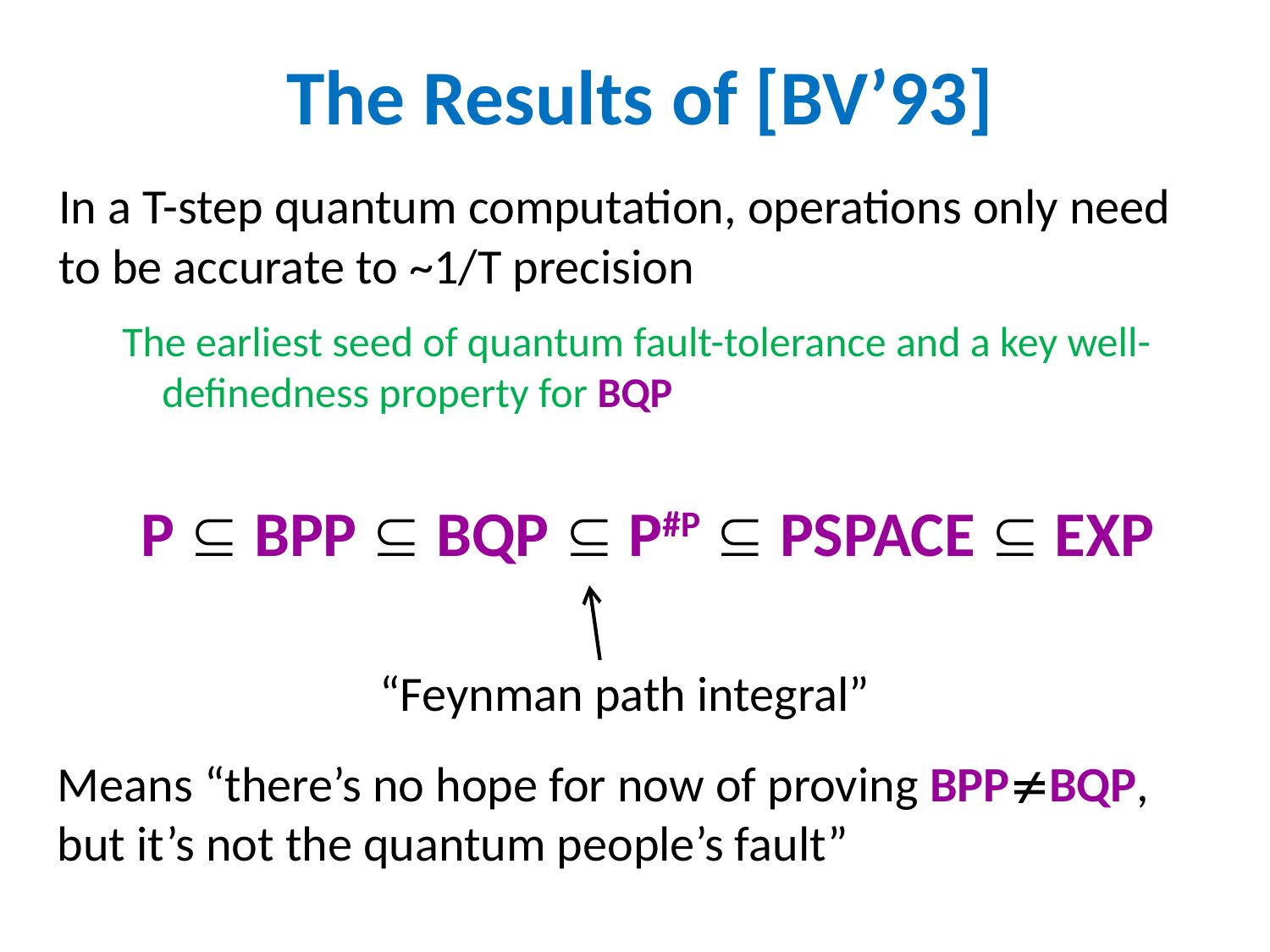

The Results of [BV’93]
In a T-step quantum computation, operations only need to be accurate to ~1/T precision
The earliest seed of quantum fault-tolerance and a key well-definedness property for BQP
P ⊆ BPP ⊆ BQP ⊆ P#P ⊆ PSPACE ⊆ EXP
“Feynman path integral”
Means “there’s no hope for now of proving BPP≠BQP, but it’s not the quantum people’s fault”